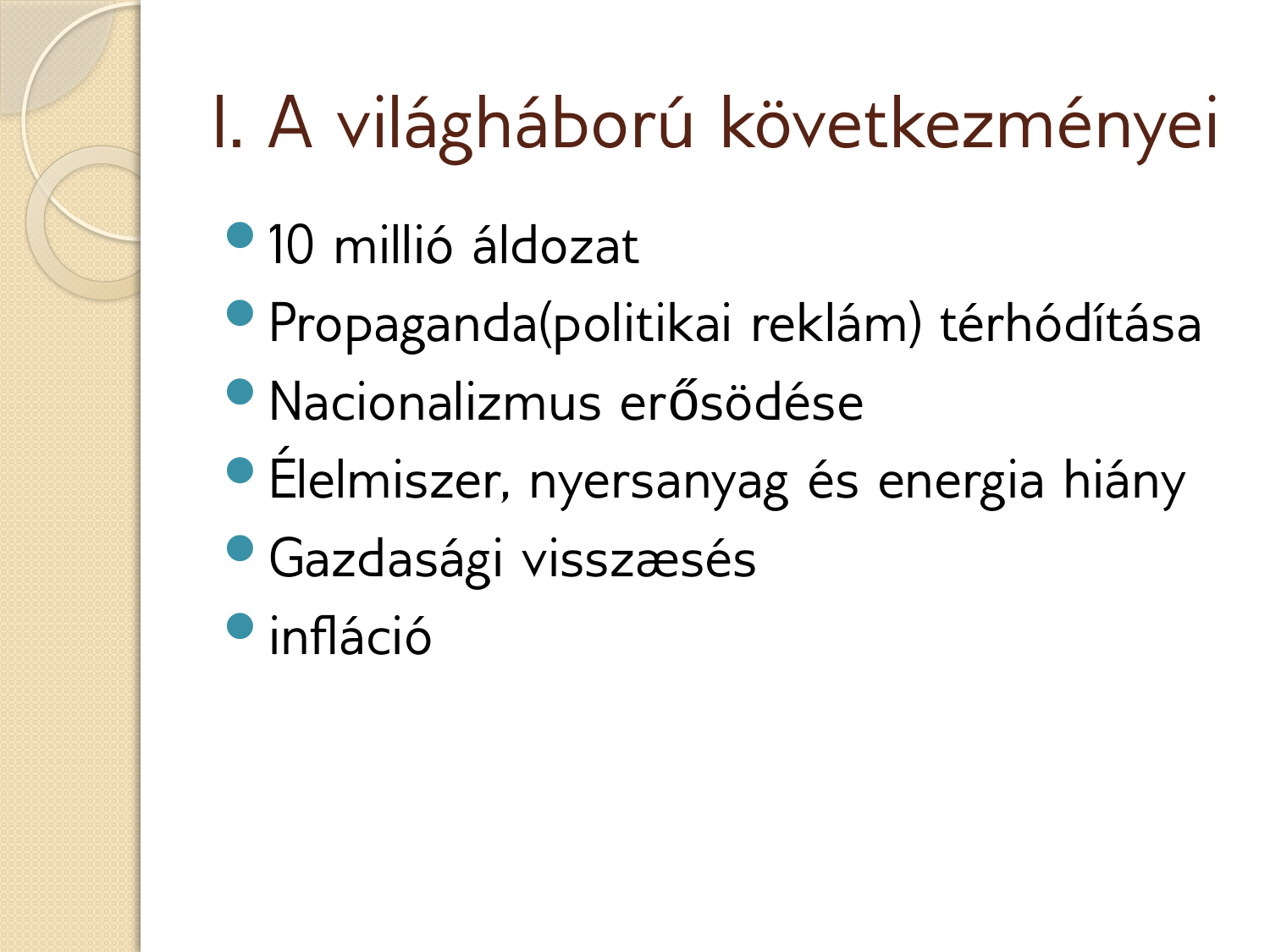

# I. A világháború következményei
10 millió áldozat
Propaganda(politikai reklám) térhódítása
Nacionalizmus erősödése
Élelmiszer, nyersanyag és energia hiány
Gazdasági visszaesés
infláció